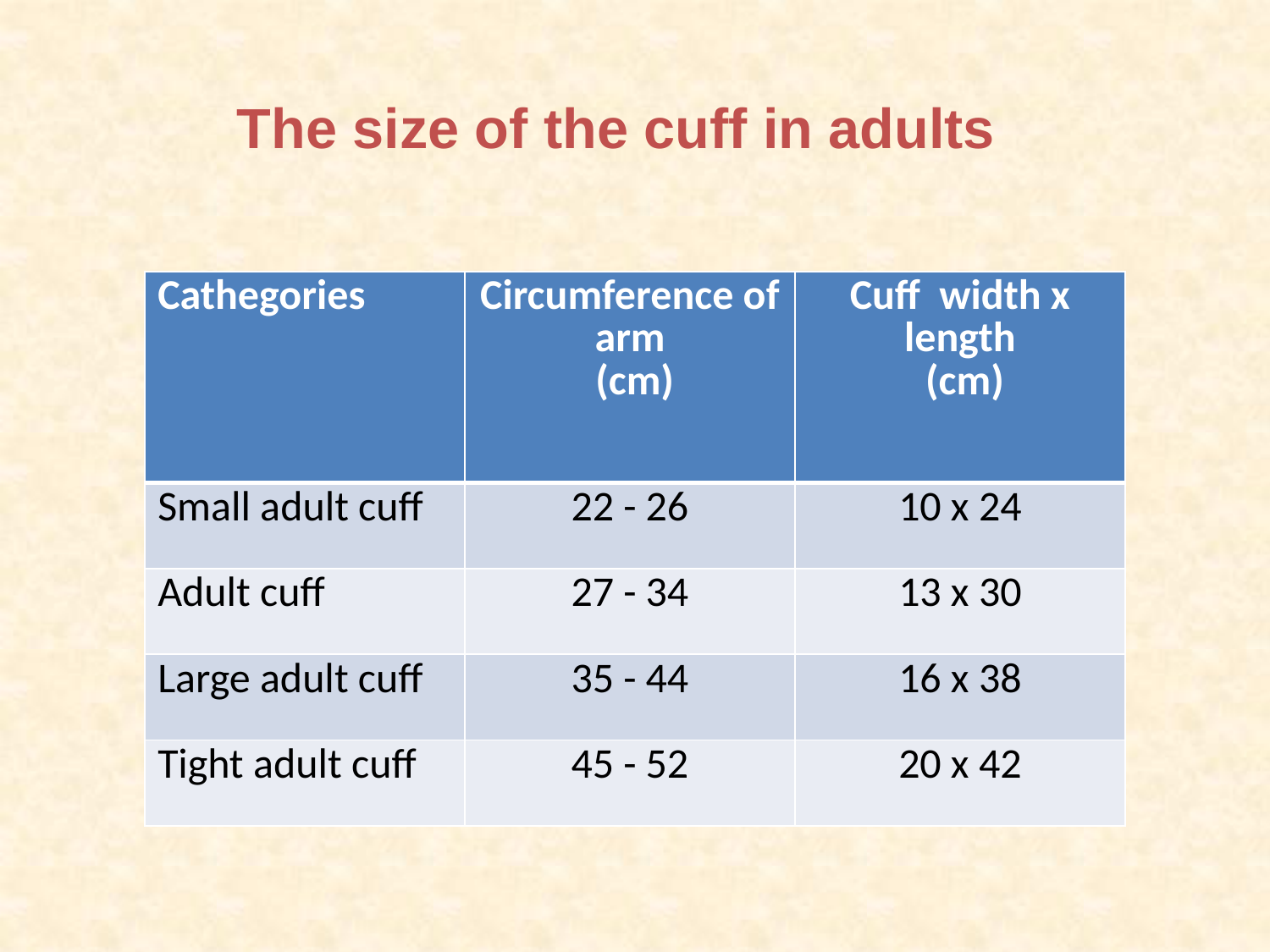

The size of the cuff in adults
| Cathegories | Circumference of arm (cm) | Cuff width x length (cm) |
| --- | --- | --- |
| Small adult cuff | 22 - 26 | 10 x 24 |
| Adult cuff | 27 - 34 | 13 x 30 |
| Large adult cuff | 35 - 44 | 16 x 38 |
| Tight adult cuff | 45 - 52 | 20 x 42 |